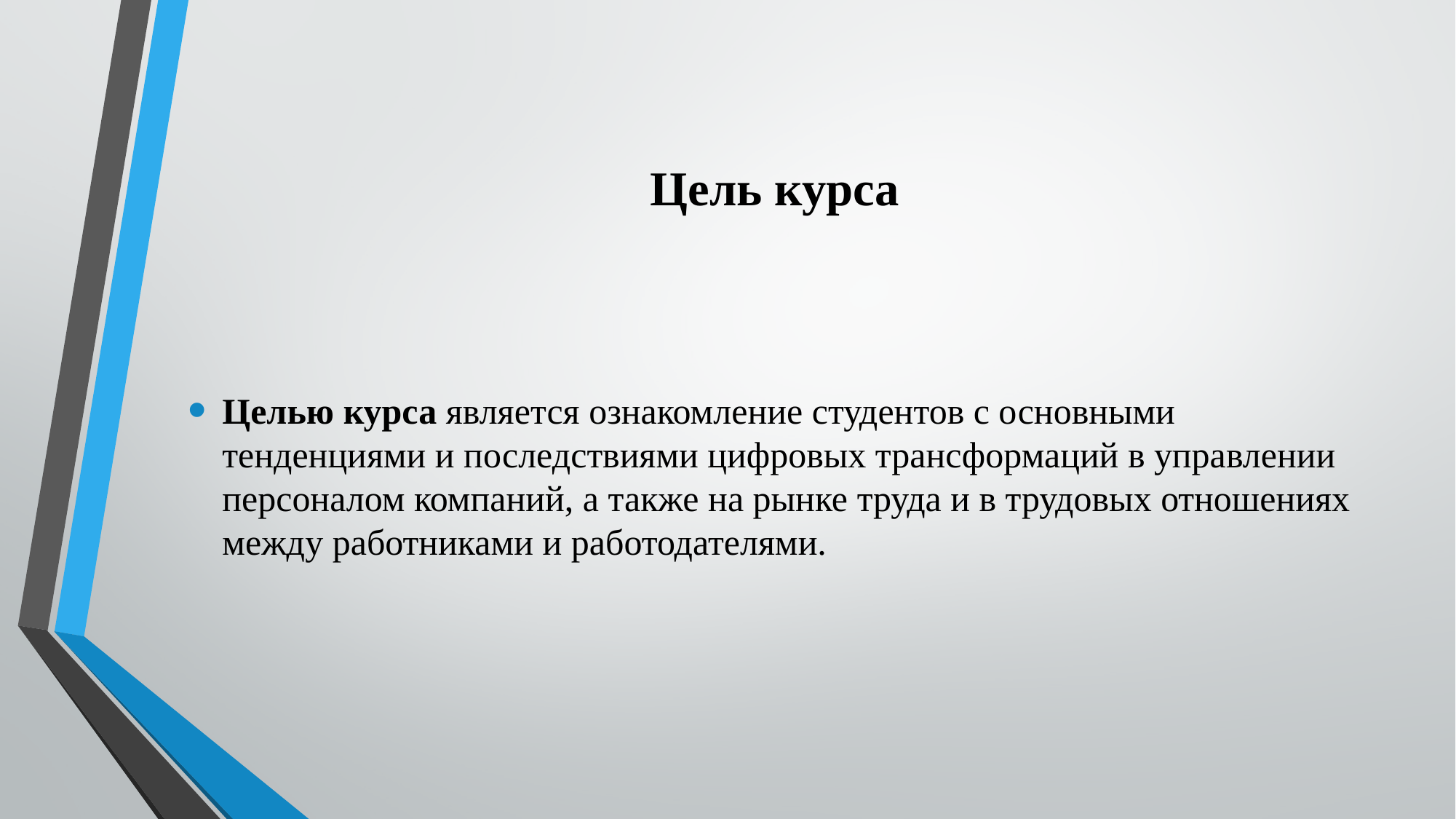

# Цель курса
Целью курса является ознакомление студентов с основными тенденциями и последствиями цифровых трансформаций в управлении персоналом компаний, а также на рынке труда и в трудовых отношениях между работниками и работодателями.